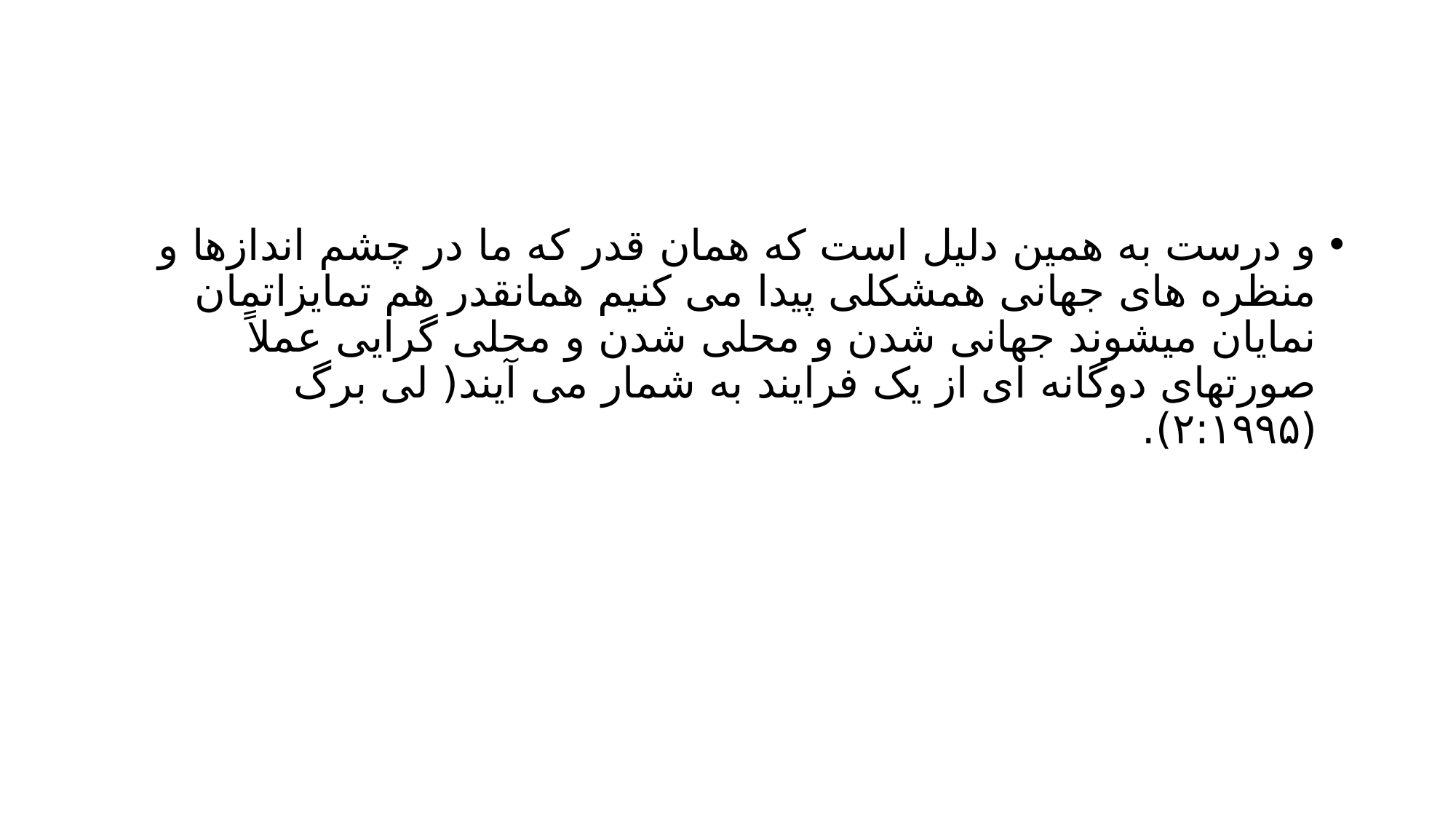

#
و درست به همین دلیل است که همان قدر که ما در چشم اندازها و منظره های جهانی همشکلی پیدا می کنیم همانقدر هم تمایزاتمان نمایان میشوند جهانی شدن و محلی شدن و محلی گرایی عملاً صورتهای دوگانه ای از یک فرایند به شمار می آیند( لی برگ (۲:۱۹۹۵).